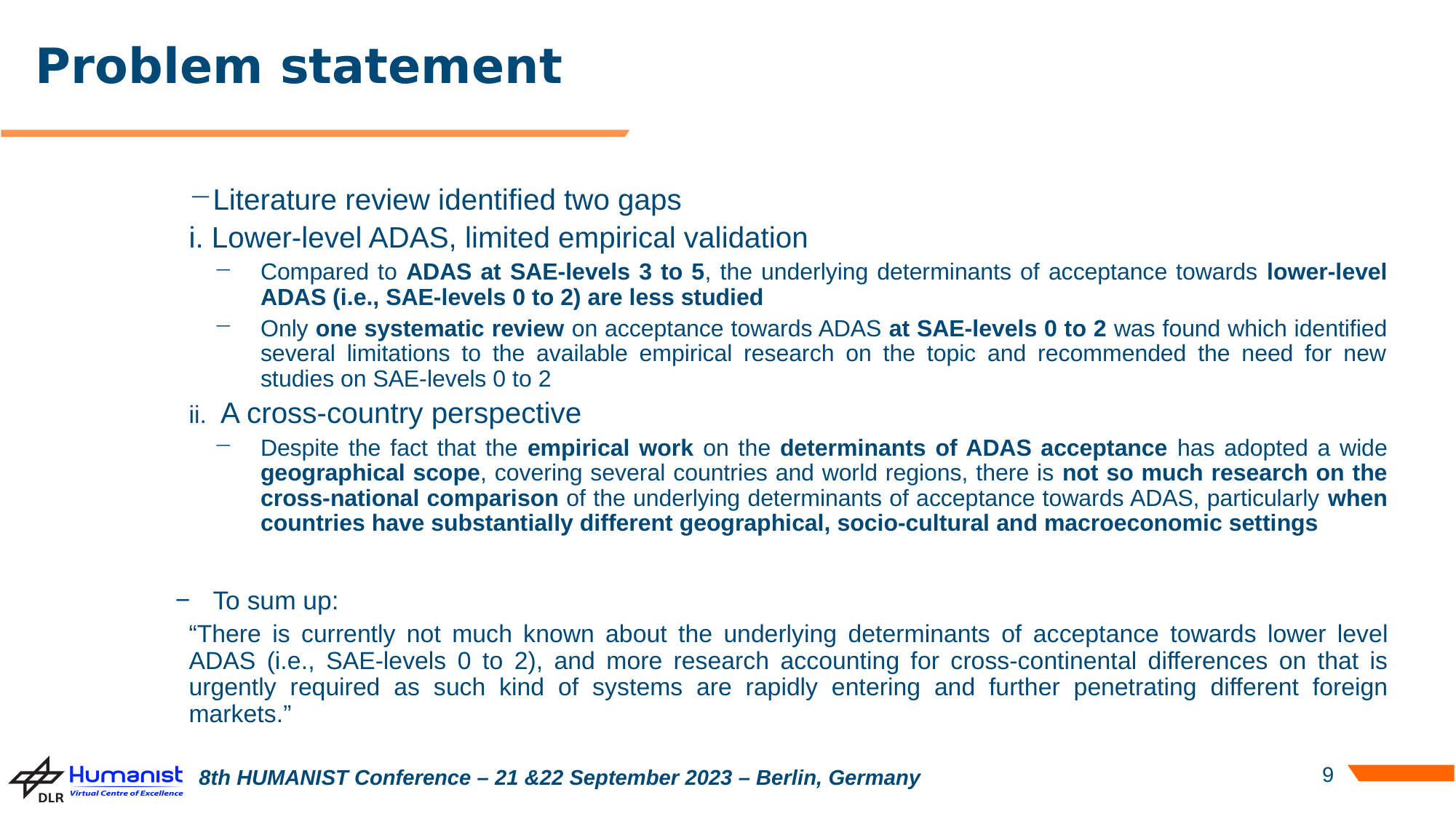

# Problem statement

Literature review identified two gaps
i. Lower-level ADAS, limited empirical validation
Compared to ADAS at SAE-levels 3 to 5, the underlying determinants of acceptance towards lower-level ADAS (i.e., SAE-levels 0 to 2) are less studied
Only one systematic review on acceptance towards ADAS at SAE-levels 0 to 2 was found which identified several limitations to the available empirical research on the topic and recommended the need for new studies on SAE-levels 0 to 2
ii.  A cross-country perspective
Despite the fact that the empirical work on the determinants of ADAS acceptance has adopted a wide geographical scope, covering several countries and world regions, there is not so much research on the cross-national comparison of the underlying determinants of acceptance towards ADAS, particularly when countries have substantially different geographical, socio-cultural and macroeconomic settings

To sum up:
“There is currently not much known about the underlying determinants of acceptance towards lower level ADAS (i.e., SAE-levels 0 to 2), and more research accounting for cross-continental differences on that is urgently required as such kind of systems are rapidly entering and further penetrating different foreign markets.”

9